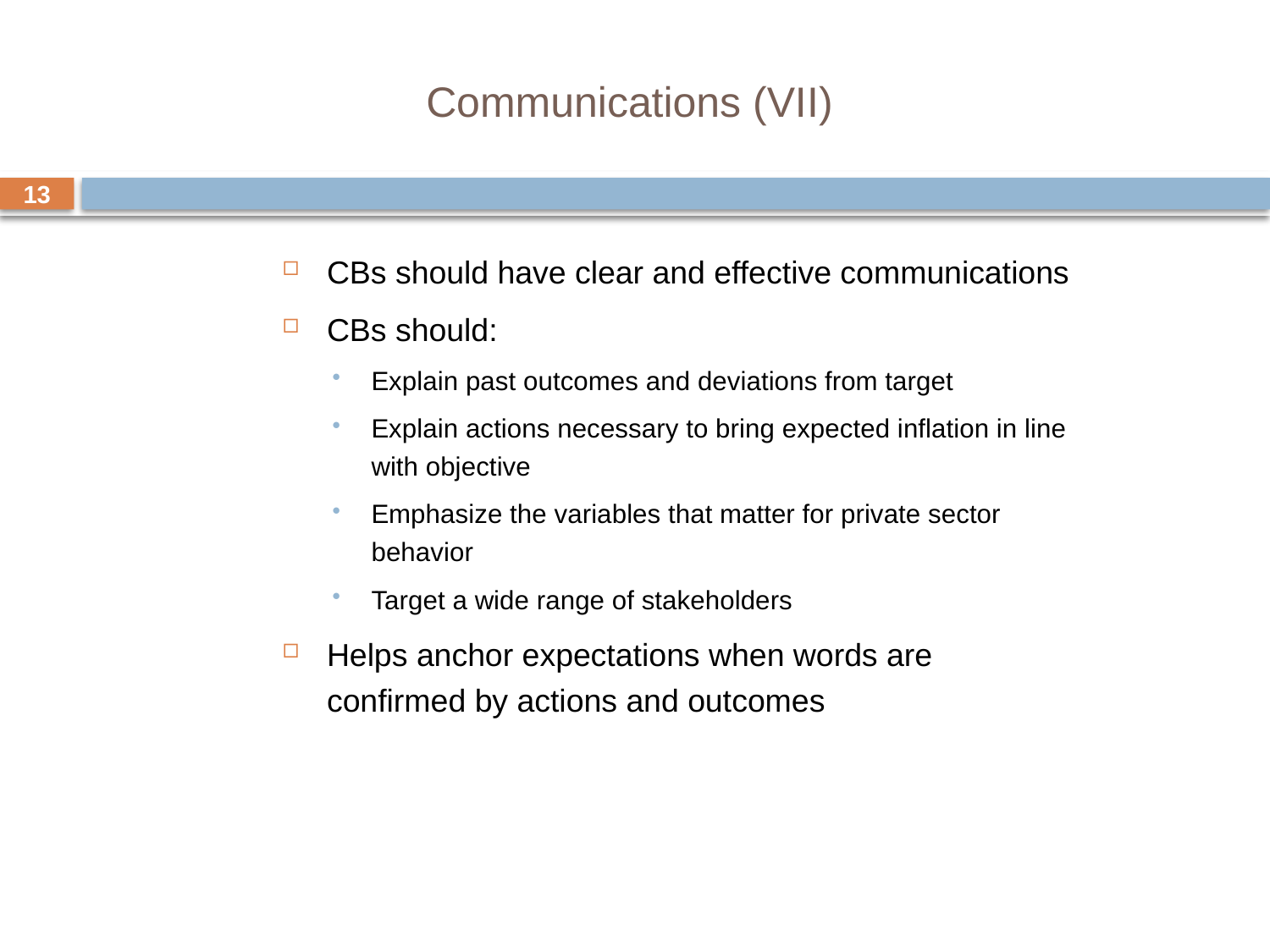

# Communications (VII)
13
CBs should have clear and effective communications
CBs should:
Explain past outcomes and deviations from target
Explain actions necessary to bring expected inflation in line with objective
Emphasize the variables that matter for private sector behavior
Target a wide range of stakeholders
Helps anchor expectations when words are confirmed by actions and outcomes